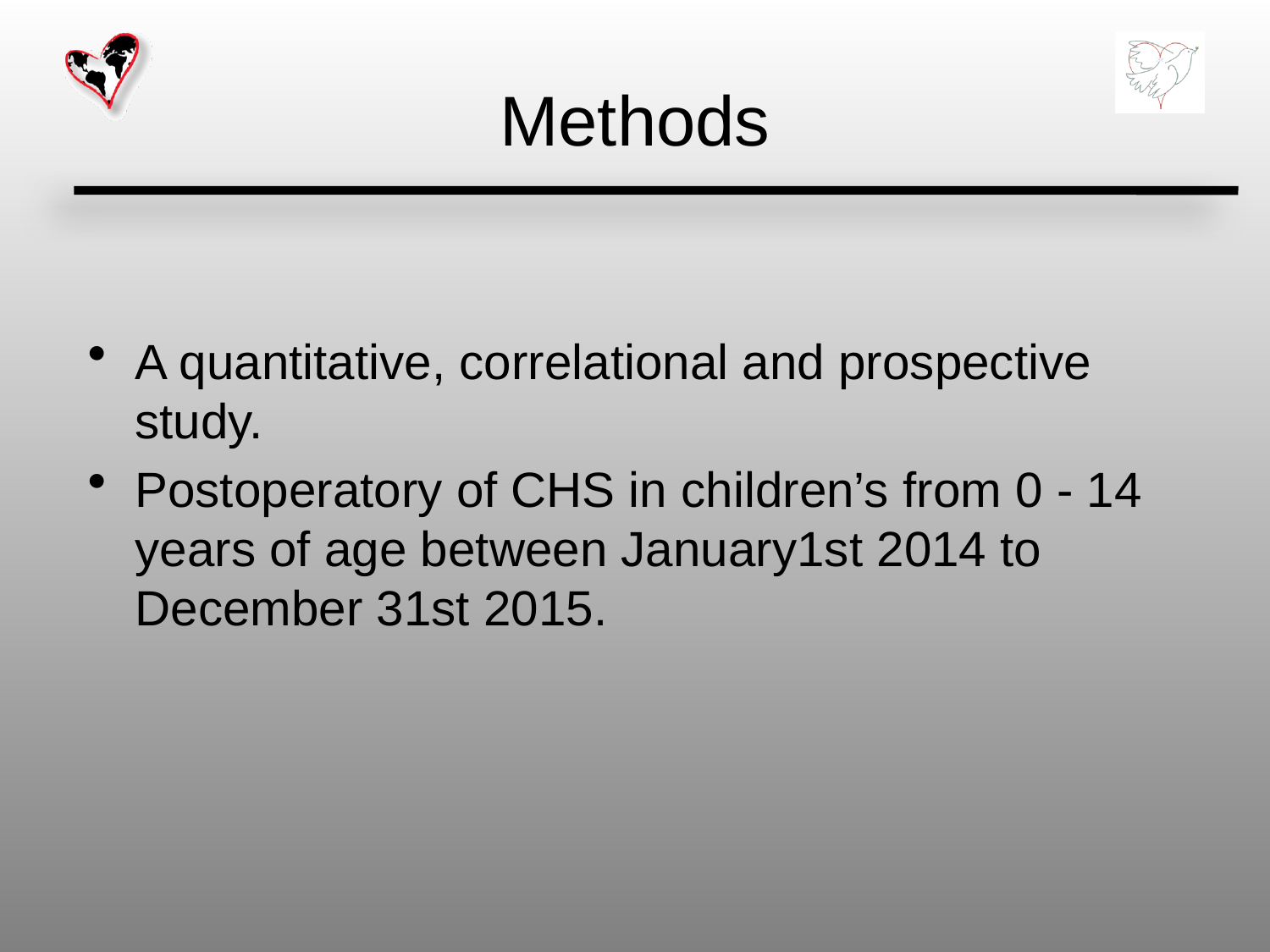

# Methods
A quantitative, correlational and prospective study.
Postoperatory of CHS in children’s from 0 - 14 years of age between January1st 2014 to December 31st 2015.